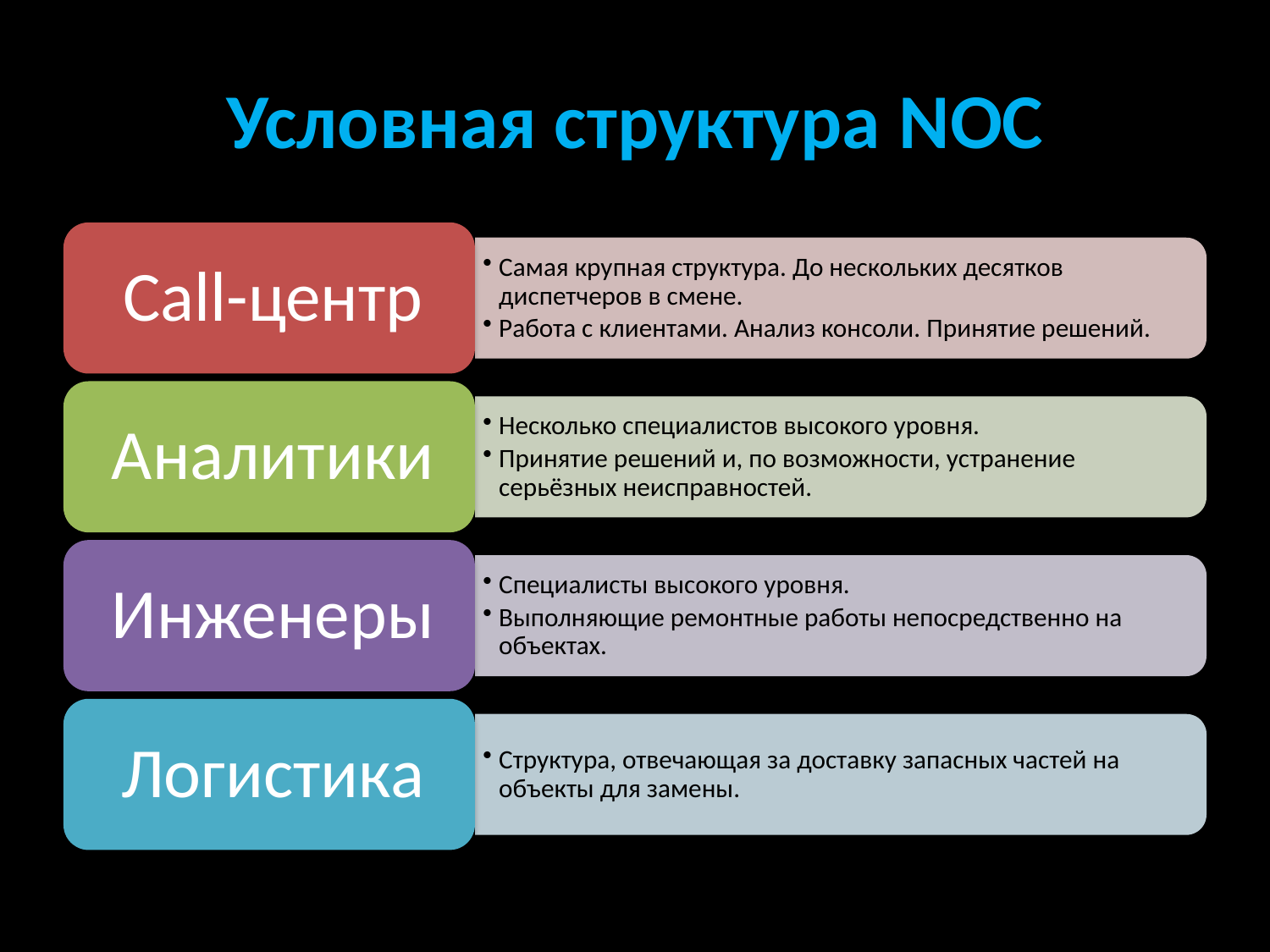

# Условная структура NOC
Самая крупная структура. До нескольких десятков диспетчеров в смене.
Работа с клиентами. Анализ консоли. Принятие решений.
Call-центр
Несколько специалистов высокого уровня.
Принятие решений и, по возможности, устранение серьёзных неисправностей.
Аналитики
Специалисты высокого уровня.
Выполняющие ремонтные работы непосредственно на объектах.
Инженеры
Структура, отвечающая за доставку запасных частей на объекты для замены.
Логистика